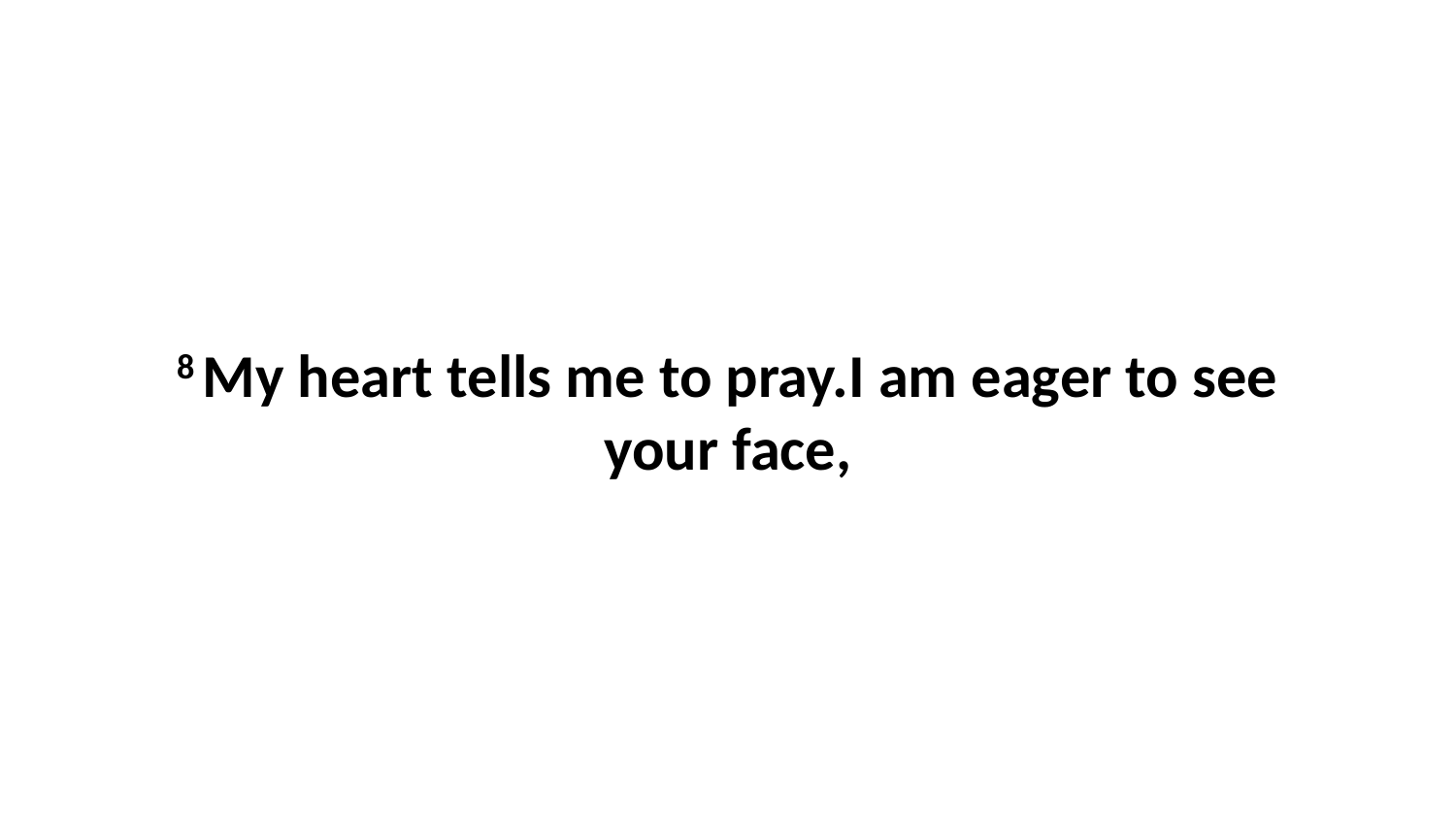

8 My heart tells me to pray.I am eager to see your face,